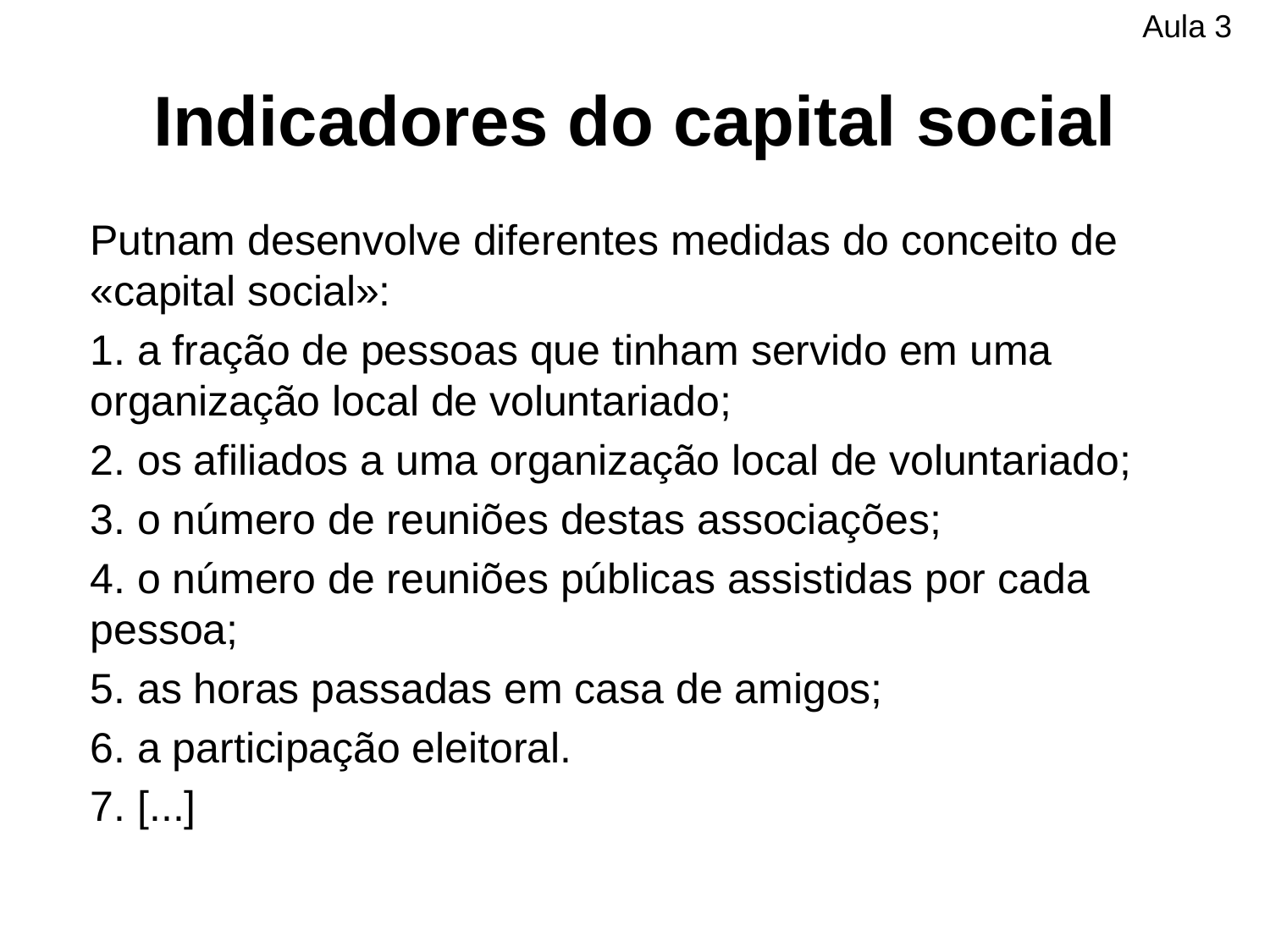

Aula 3
# Indicadores do capital social
	Putnam desenvolve diferentes medidas do conceito de «capital social»:
	1. a fração de pessoas que tinham servido em uma organização local de voluntariado;
	2. os afiliados a uma organização local de voluntariado;
	3. o número de reuniões destas associações;
	4. o número de reuniões públicas assistidas por cada pessoa;
	5. as horas passadas em casa de amigos;
	6. a participação eleitoral.
	7. [...]